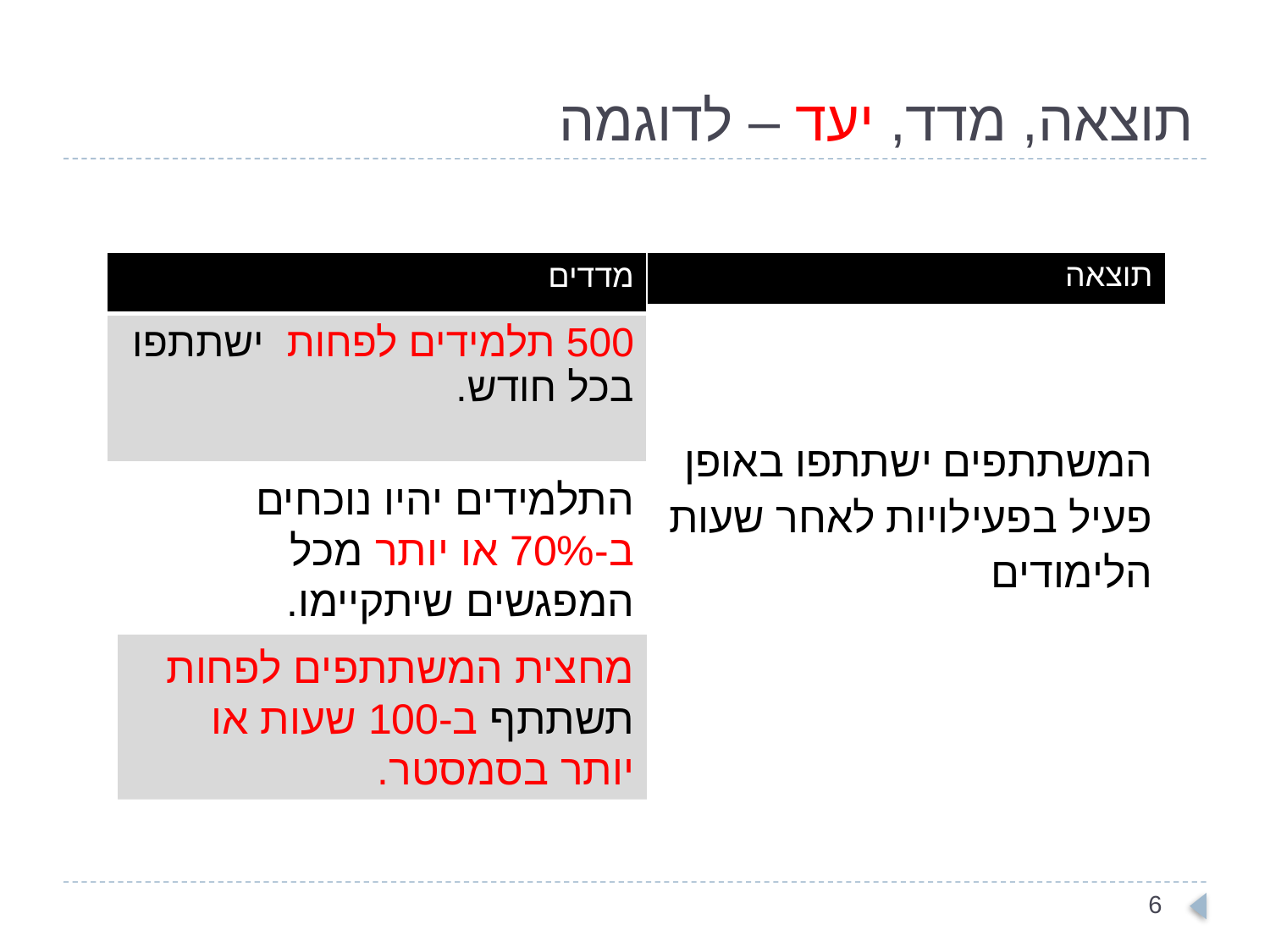

# תוצאה, מדד, יעד – לדוגמה
| מדדים |
| --- |
| 500 תלמידים לפחות ישתתפו בכל חודש. |
| תוצאה |
| --- |
| המשתתפים ישתתפו באופן פעיל בפעילויות לאחר שעות הלימודים |
|  |
התלמידים יהיו נוכחים ב-70% או יותר מכל המפגשים שיתקיימו.
מחצית המשתתפים לפחות תשתתף ב-100 שעות או יותר בסמסטר.
6